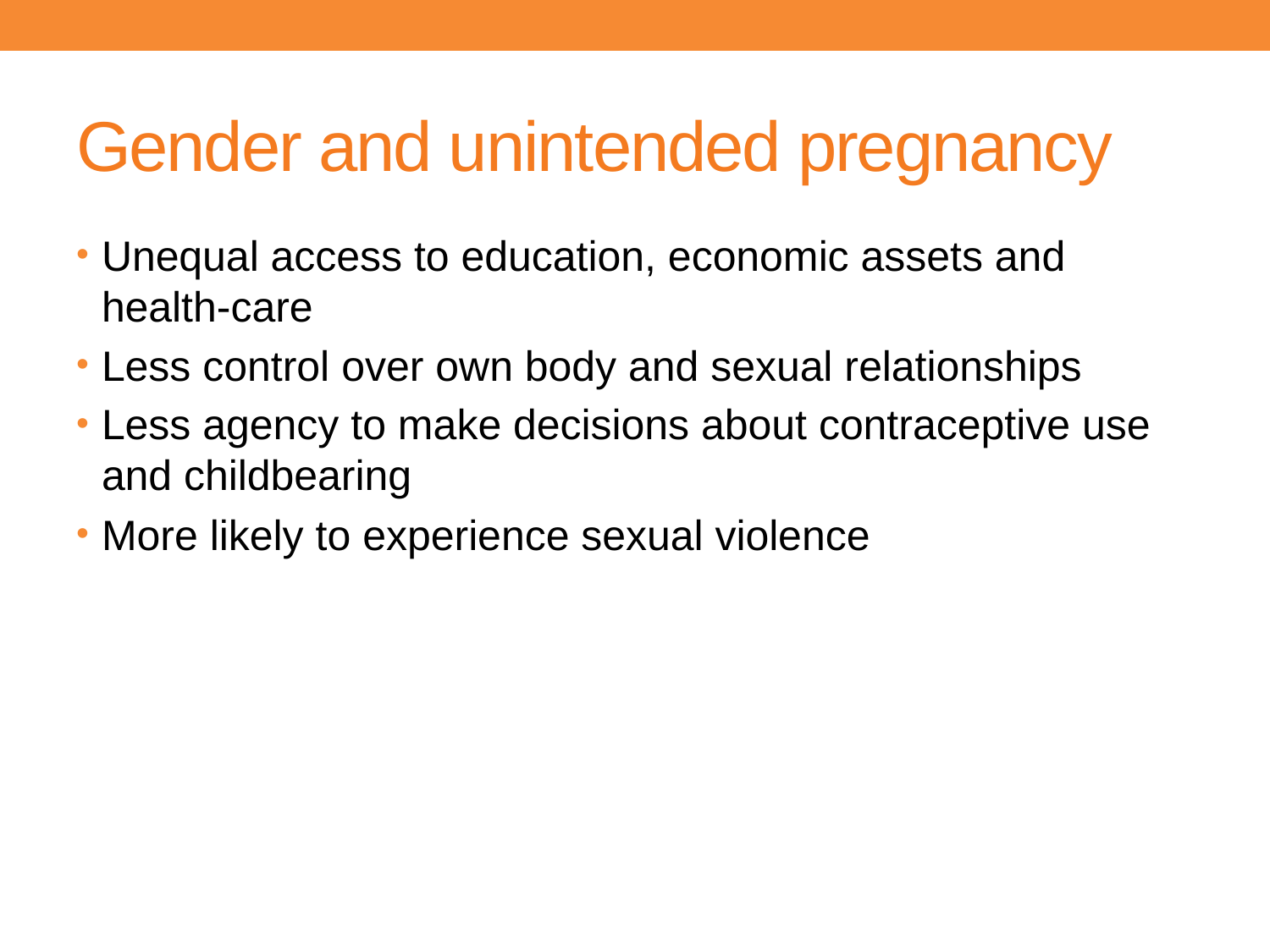

# Gender and unintended pregnancy
Unequal access to education, economic assets and health-care
Less control over own body and sexual relationships
Less agency to make decisions about contraceptive use and childbearing
More likely to experience sexual violence